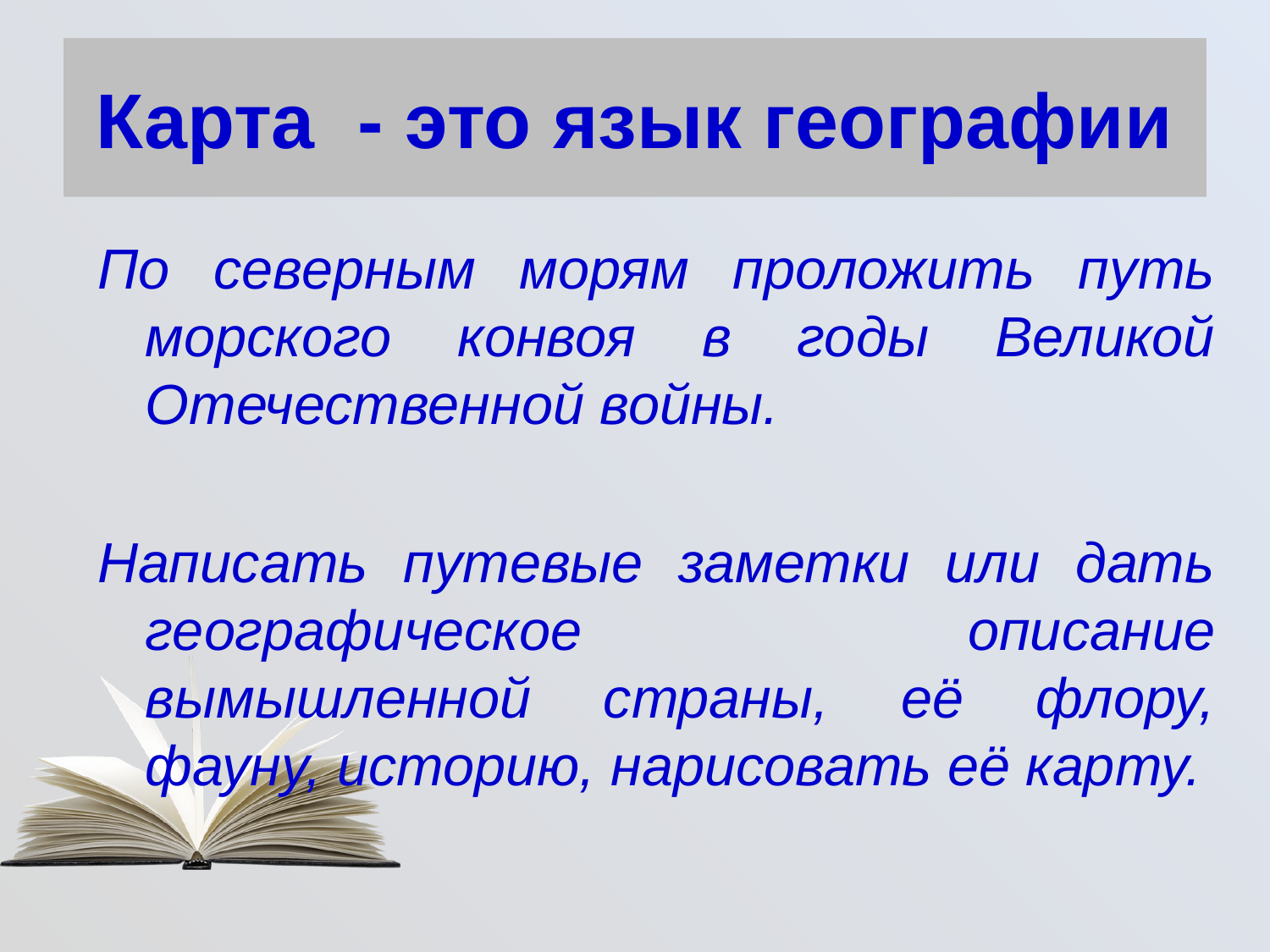

# Карта  - это язык географии
По северным морям проложить путь морского конвоя в годы Великой Отечественной войны.

Написать путевые заметки или дать географическое описание вымышленной страны, её флору, фауну, историю, нарисовать её карту.